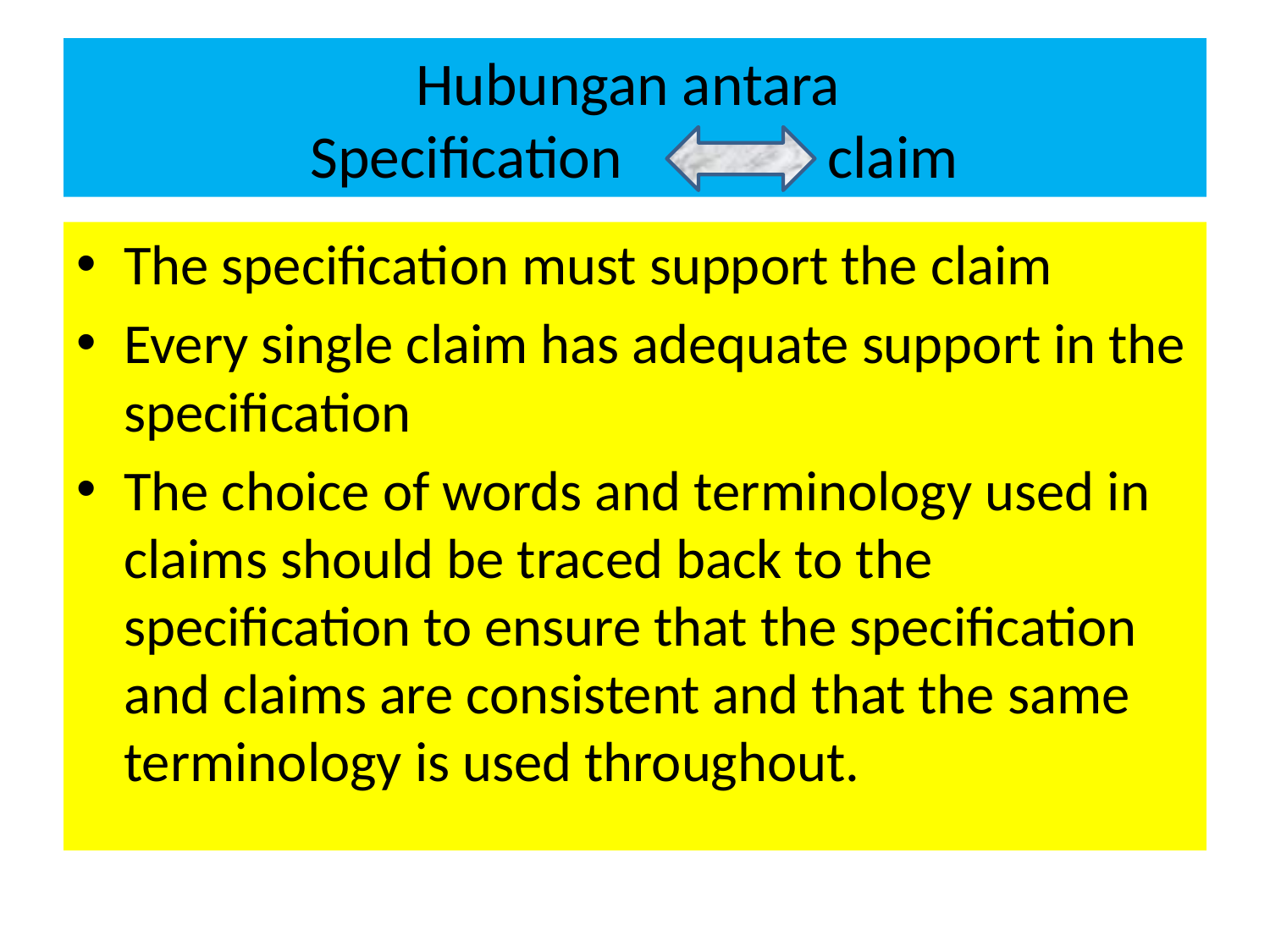

# Hubungan antara Specification               claim

The specification must support the claim
Every single claim has adequate support in the specification
The choice of words and terminology used in claims should be traced back to the specification to ensure that the specification and claims are consistent and that the same terminology is used throughout.